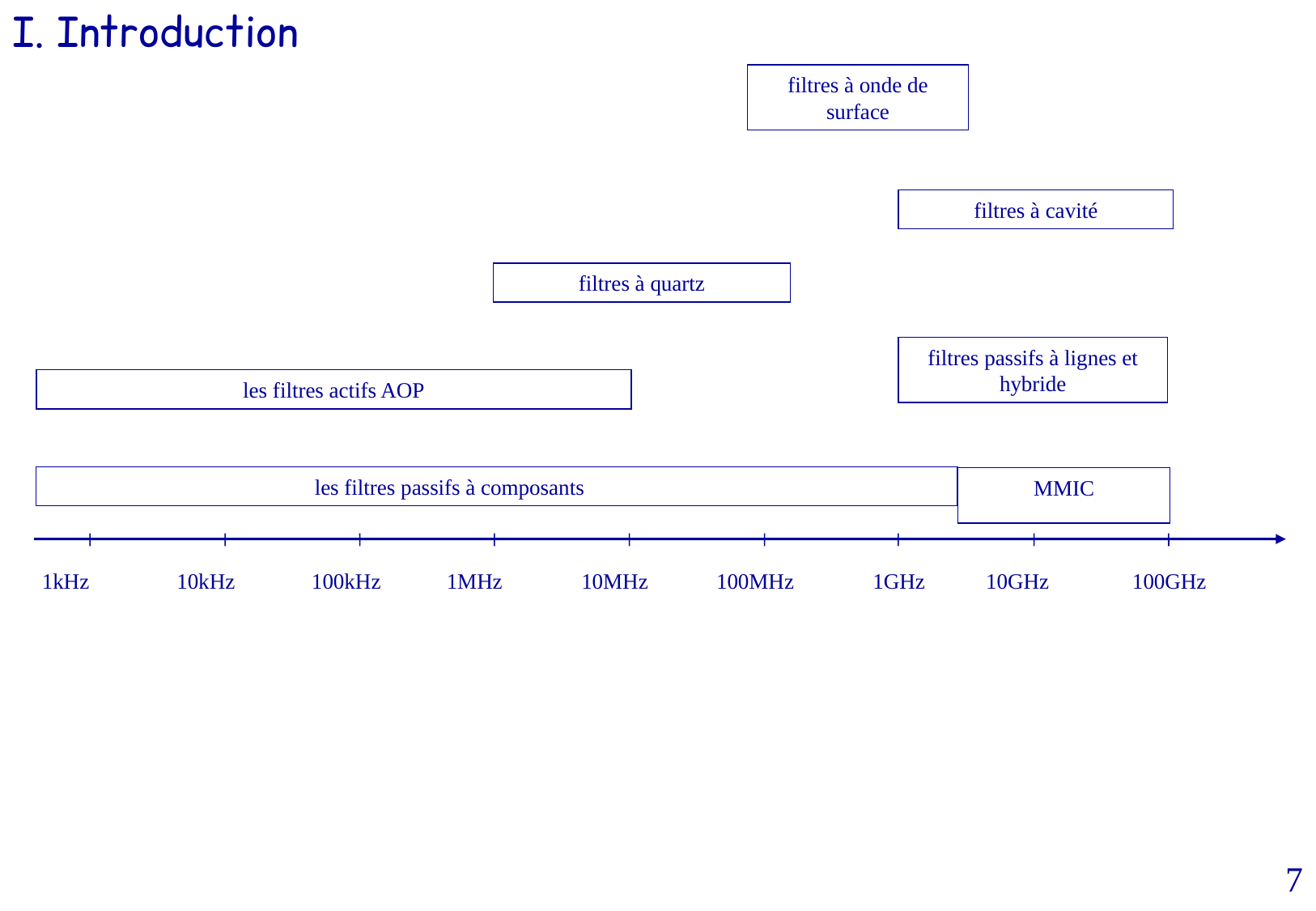

I. Introduction
filtres à onde de surface
filtres à cavité
filtres à quartz
filtres passifs à lignes et hybride
les filtres actifs AOP
les filtres passifs à composants
MMIC

1kHz
10kHz
100kHz
1MHz
10MHz
100MHz
1GHz
10GHz
100GHz
7